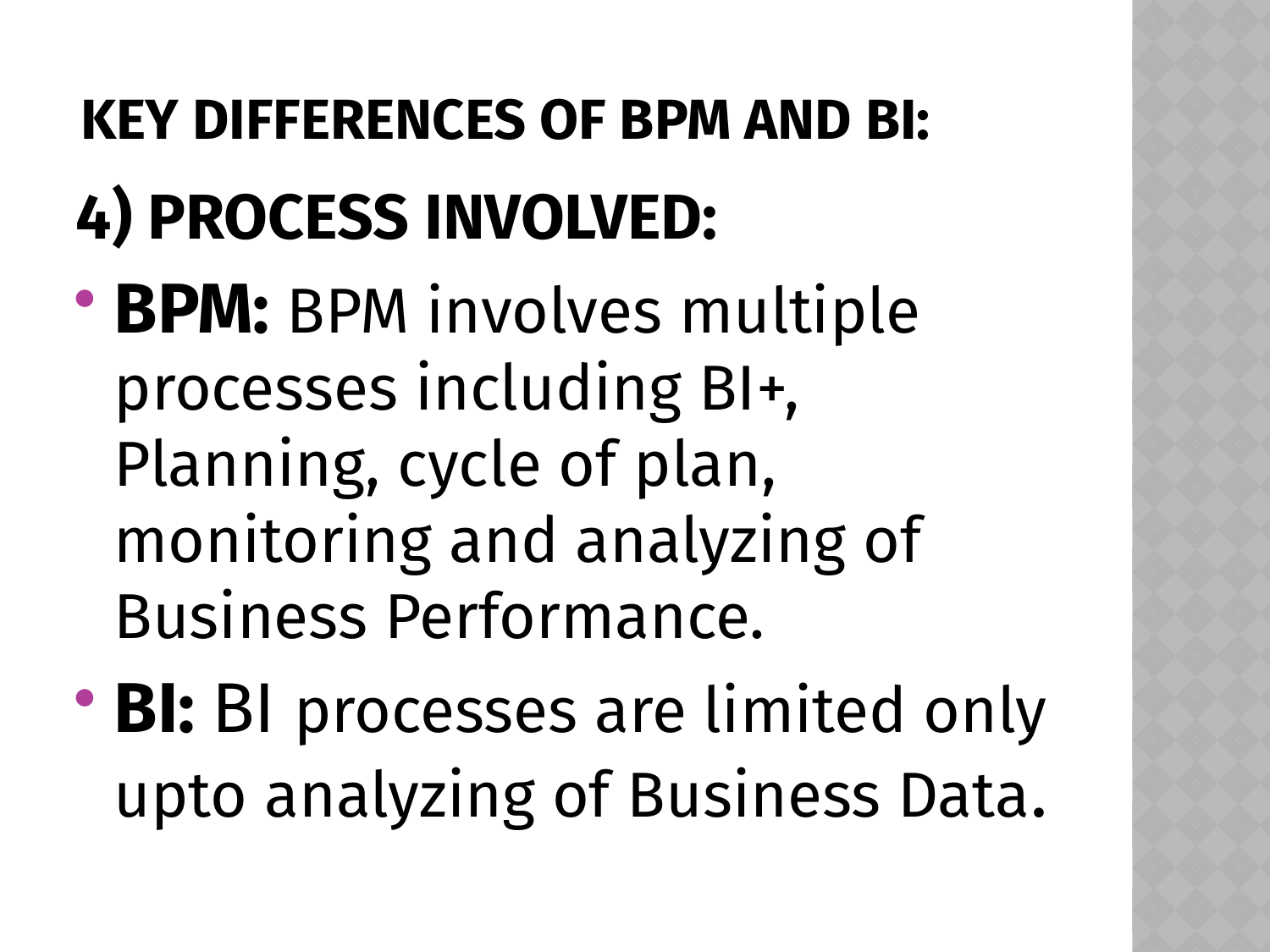

# Key differences of BPM and BI:
4) PROCESS INVOLVED:
BPM: BPM involves multiple processes including BI+, Planning, cycle of plan, monitoring and analyzing of Business Performance.
BI: BI processes are limited only upto analyzing of Business Data.